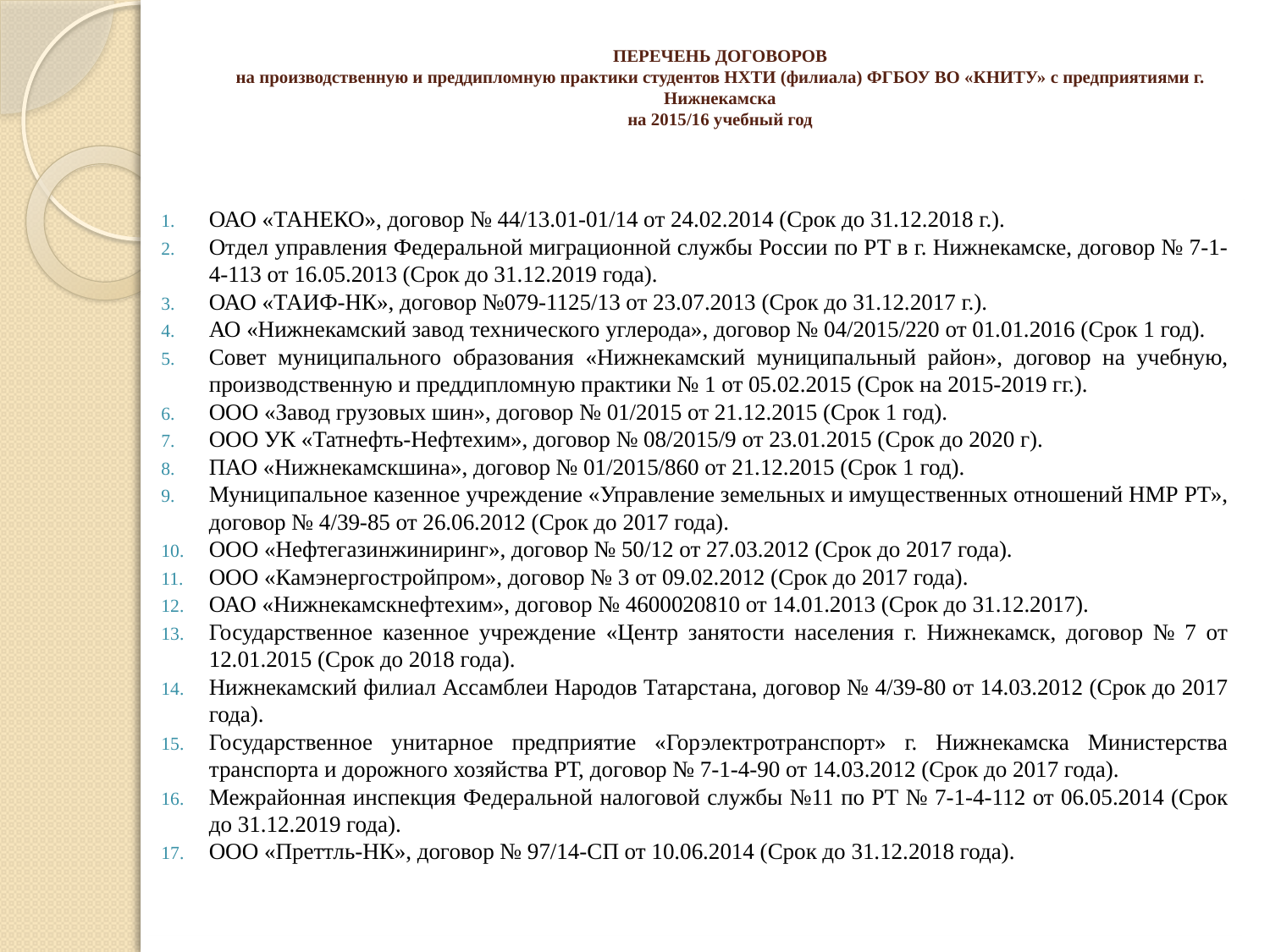

# ПЕРЕЧЕНЬ ДОГОВОРОВ на производственную и преддипломную практики студентов НХТИ (филиала) ФГБОУ ВО «КНИТУ» с предприятиями г. Нижнекамска на 2015/16 учебный год
ОАО «ТАНЕКО», договор № 44/13.01-01/14 от 24.02.2014 (Срок до 31.12.2018 г.).
Отдел управления Федеральной миграционной службы России по РТ в г. Нижнекамске, договор № 7-1-4-113 от 16.05.2013 (Срок до 31.12.2019 года).
ОАО «ТАИФ-НК», договор №079-1125/13 от 23.07.2013 (Срок до 31.12.2017 г.).
АО «Нижнекамский завод технического углерода», договор № 04/2015/220 от 01.01.2016 (Срок 1 год).
Совет муниципального образования «Нижнекамский муниципальный район», договор на учебную, производственную и преддипломную практики № 1 от 05.02.2015 (Срок на 2015-2019 гг.).
ООО «Завод грузовых шин», договор № 01/2015 от 21.12.2015 (Срок 1 год).
ООО УК «Татнефть-Нефтехим», договор № 08/2015/9 от 23.01.2015 (Срок до 2020 г).
ПАО «Нижнекамскшина», договор № 01/2015/860 от 21.12.2015 (Срок 1 год).
Муниципальное казенное учреждение «Управление земельных и имущественных отношений НМР РТ», договор № 4/39-85 от 26.06.2012 (Срок до 2017 года).
ООО «Нефтегазинжиниринг», договор № 50/12 от 27.03.2012 (Срок до 2017 года).
ООО «Камэнергостройпром», договор № 3 от 09.02.2012 (Срок до 2017 года).
ОАО «Нижнекамскнефтехим», договор № 4600020810 от 14.01.2013 (Срок до 31.12.2017).
Государственное казенное учреждение «Центр занятости населения г. Нижнекамск, договор № 7 от 12.01.2015 (Срок до 2018 года).
Нижнекамский филиал Ассамблеи Народов Татарстана, договор № 4/39-80 от 14.03.2012 (Срок до 2017 года).
Государственное унитарное предприятие «Горэлектротранспорт» г. Нижнекамска Министерства транспорта и дорожного хозяйства РТ, договор № 7-1-4-90 от 14.03.2012 (Срок до 2017 года).
Межрайонная инспекция Федеральной налоговой службы №11 по РТ № 7-1-4-112 от 06.05.2014 (Срок до 31.12.2019 года).
ООО «Преттль-НК», договор № 97/14-СП от 10.06.2014 (Срок до 31.12.2018 года).